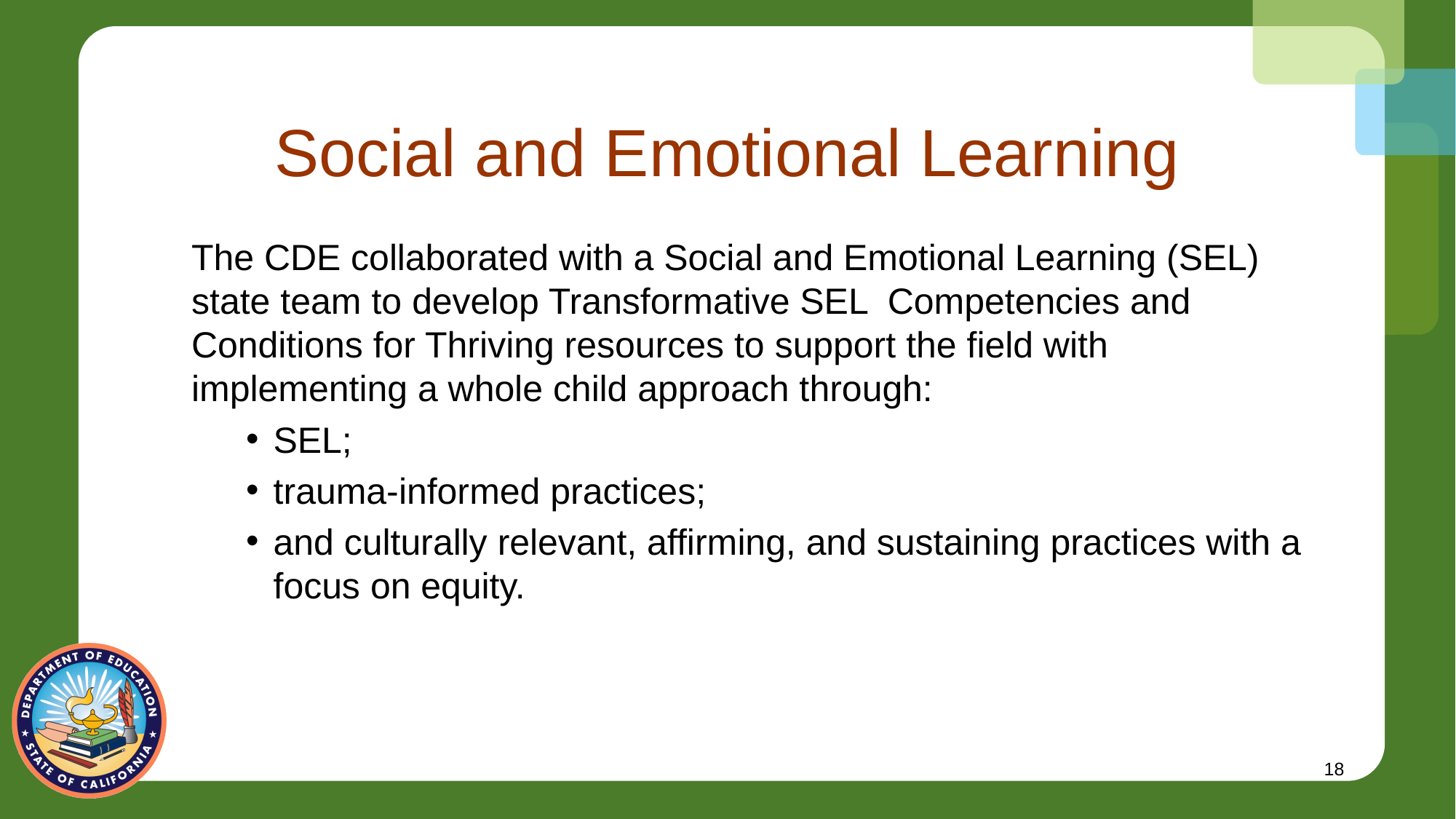

# Social and Emotional Learning
The CDE collaborated with a Social and Emotional Learning (SEL) state team to develop Transformative SEL  Competencies and Conditions for Thriving resources to support the field with implementing a whole child approach through:
SEL;
trauma-informed practices;
and culturally relevant, affirming, and sustaining practices with a focus on equity.
18